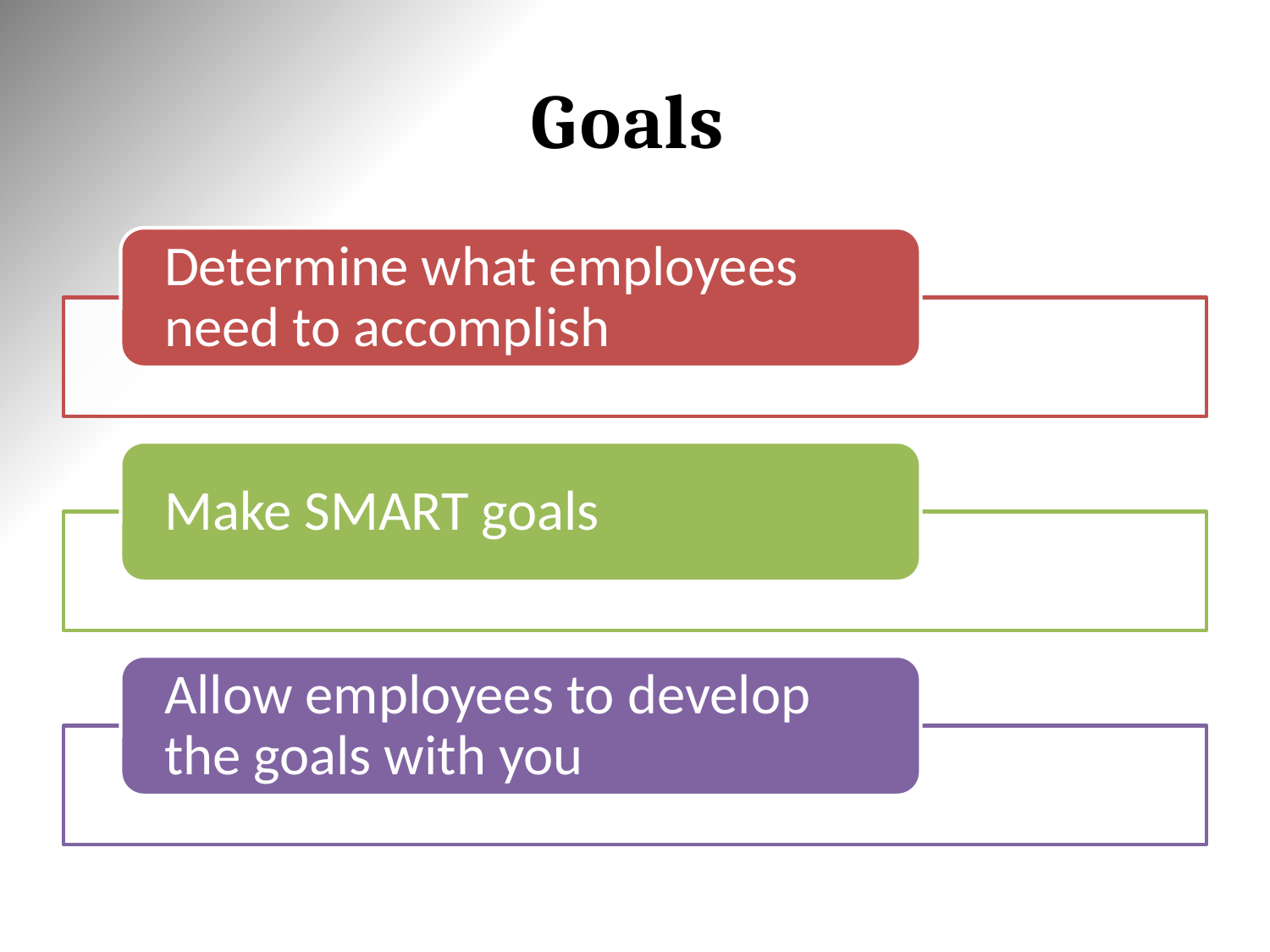

# Goals
Determine what employees need to accomplish
Make SMART goals
Allow employees to develop the goals with you